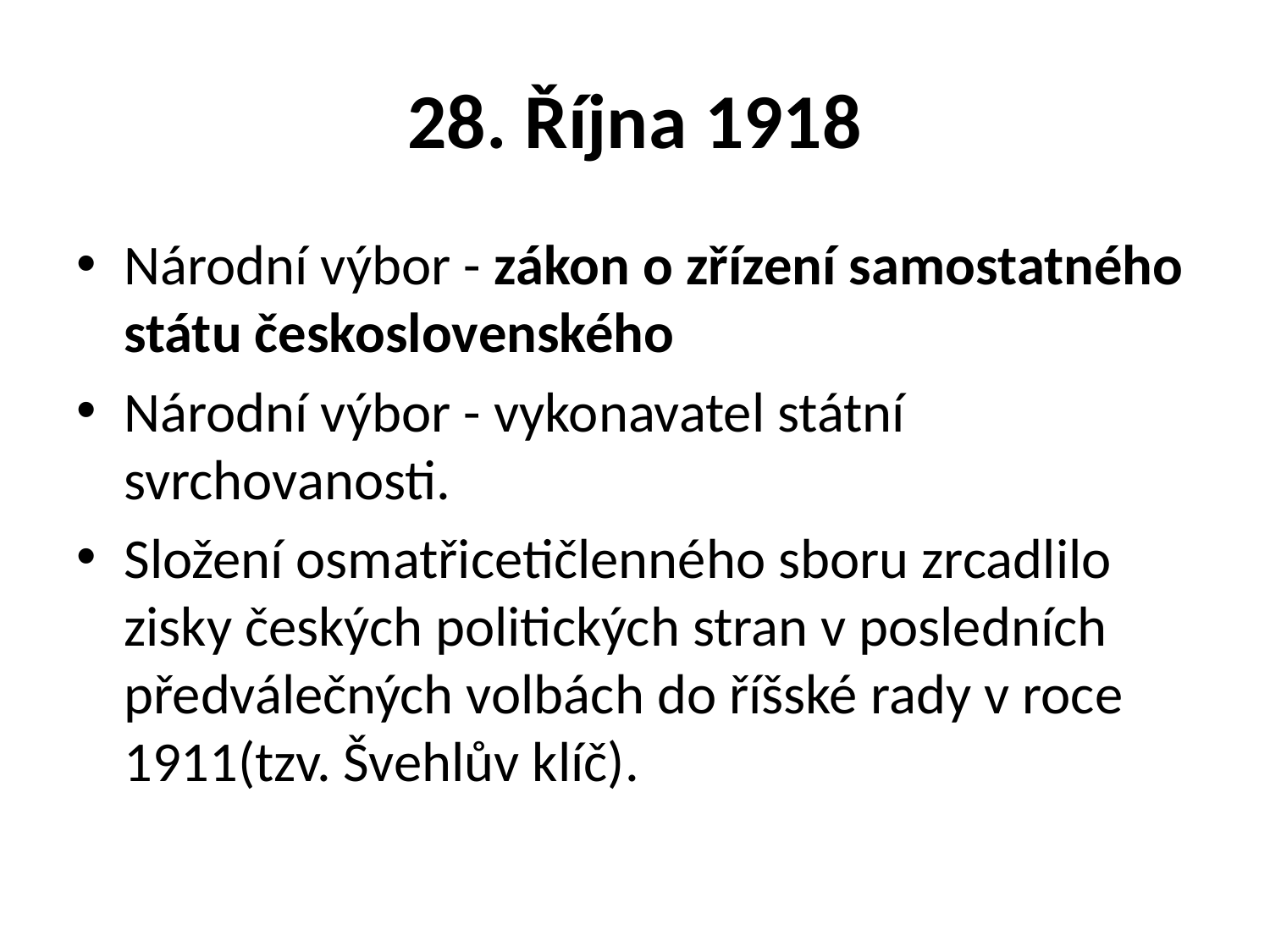

# 28. Října 1918
Národní výbor - zákon o zřízení samostatného státu československého
Národní výbor - vykonavatel státní svrchovanosti.
Složení osmatřicetičlenného sboru zrcadlilo zisky českých politických stran v posledních předválečných volbách do říšské rady v roce 1911(tzv. Švehlův klíč).